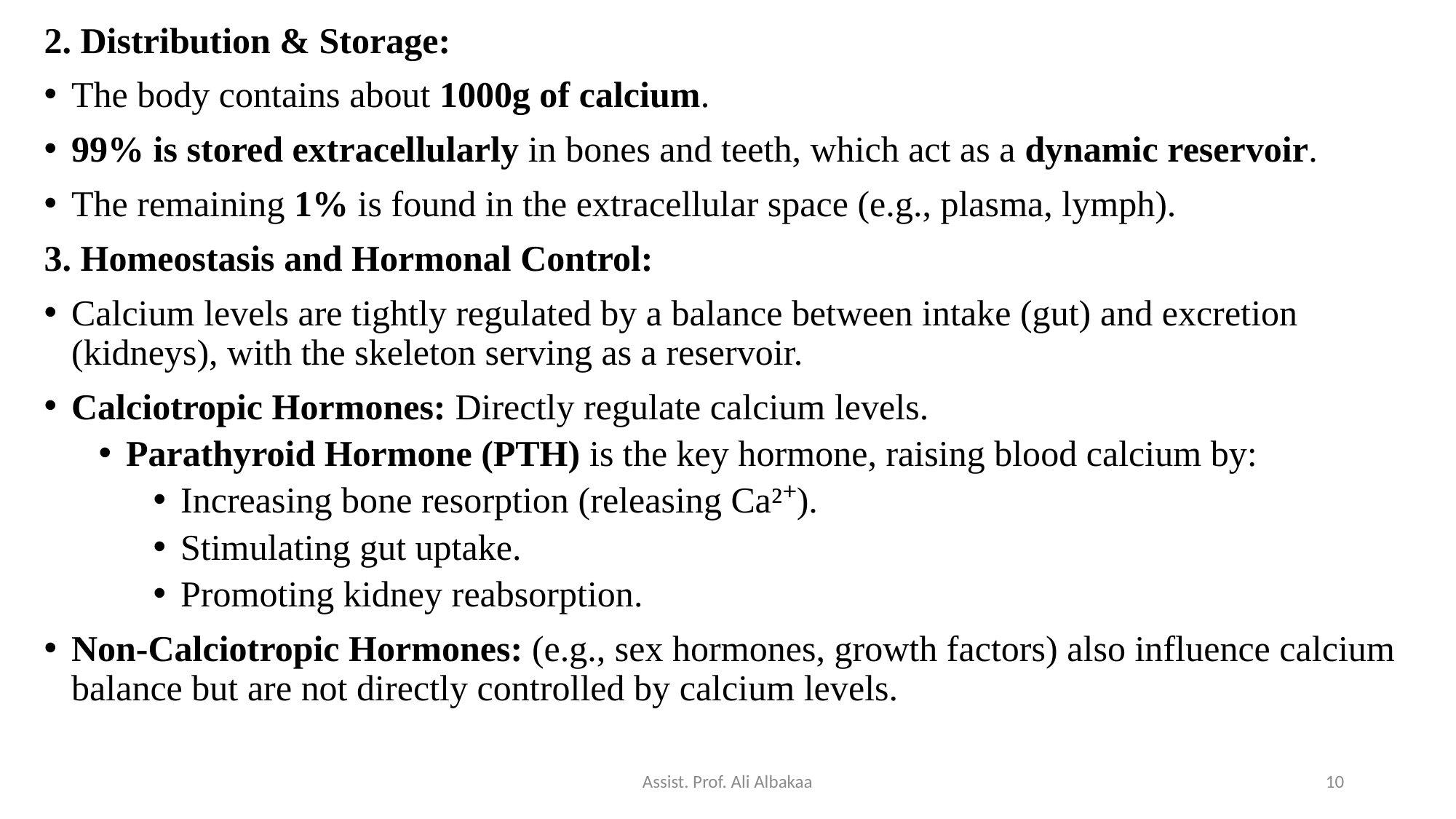

2. Distribution & Storage:
The body contains about 1000g of calcium.
99% is stored extracellularly in bones and teeth, which act as a dynamic reservoir.
The remaining 1% is found in the extracellular space (e.g., plasma, lymph).
3. Homeostasis and Hormonal Control:
Calcium levels are tightly regulated by a balance between intake (gut) and excretion (kidneys), with the skeleton serving as a reservoir.
Calciotropic Hormones: Directly regulate calcium levels.
Parathyroid Hormone (PTH) is the key hormone, raising blood calcium by:
Increasing bone resorption (releasing Ca²⁺).
Stimulating gut uptake.
Promoting kidney reabsorption.
Non-Calciotropic Hormones: (e.g., sex hormones, growth factors) also influence calcium balance but are not directly controlled by calcium levels.
Assist. Prof. Ali Albakaa
10